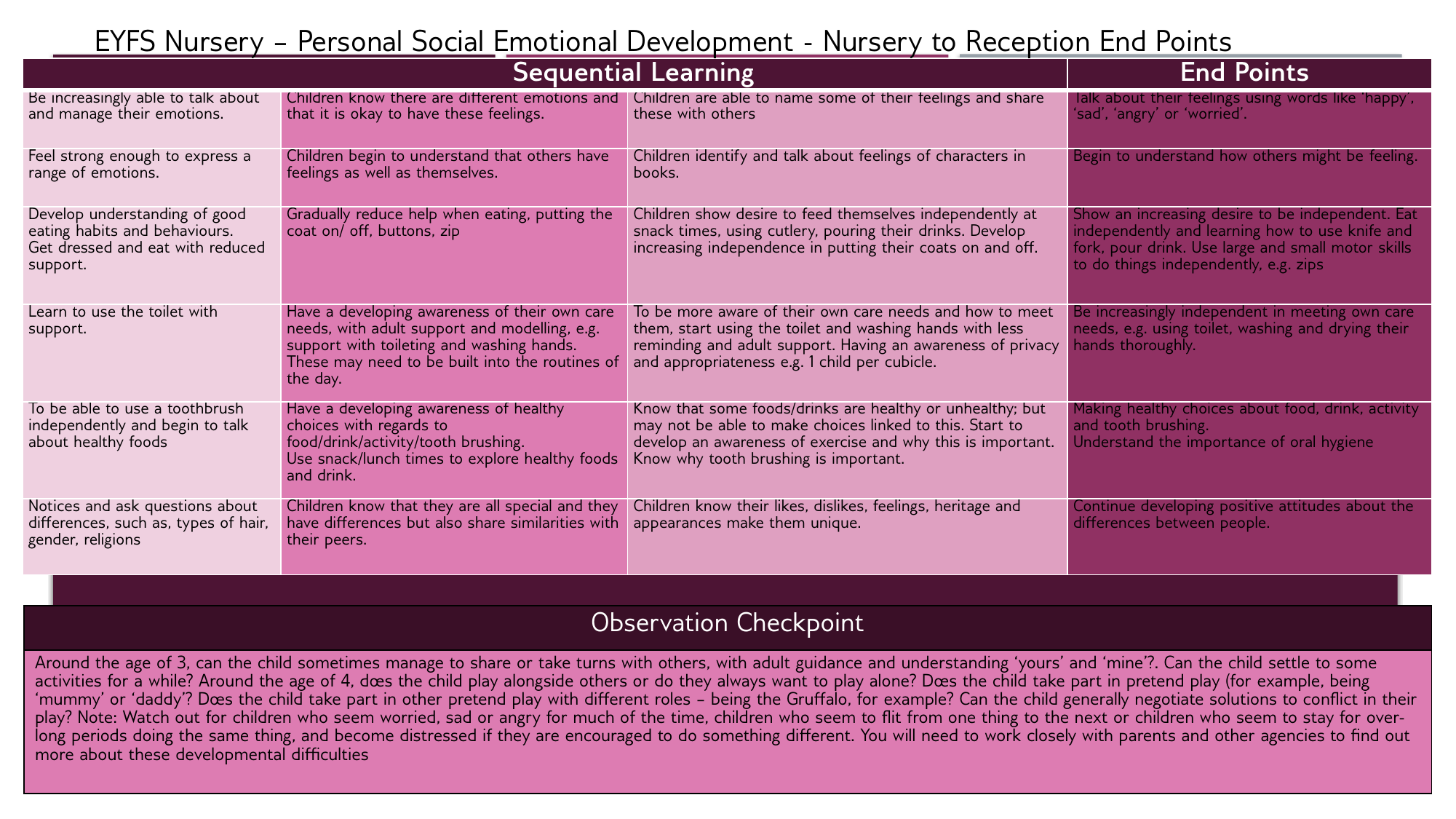

EYFS Nursery – Personal Social Emotional Development - Nursery to Reception End Points
| Sequential Learning |  |  | End Points |
| --- | --- | --- | --- |
| Be increasingly able to talk about and manage their emotions. | Children know there are different emotions and that it is okay to have these feelings. | Children are able to name some of their feelings and share these with others | Talk about their feelings using words like ‘happy’, ‘sad’, ‘angry’ or ‘worried’. |
| Feel strong enough to express a range of emotions. | Children begin to understand that others have feelings as well as themselves. | Children identify and talk about feelings of characters in books. | Begin to understand how others might be feeling. |
| Develop understanding of good eating habits and behaviours. Get dressed and eat with reduced support. | Gradually reduce help when eating, putting the coat on/ off, buttons, zip | Children show desire to feed themselves independently at snack times, using cutlery, pouring their drinks. Develop increasing independence in putting their coats on and off. | Show an increasing desire to be independent. Eat independently and learning how to use knife and fork, pour drink. Use large and small motor skills to do things independently, e.g. zips |
| Learn to use the toilet with support. | Have a developing awareness of their own care needs, with adult support and modelling, e.g. support with toileting and washing hands. These may need to be built into the routines of the day. | To be more aware of their own care needs and how to meet them, start using the toilet and washing hands with less reminding and adult support. Having an awareness of privacy and appropriateness e.g. 1 child per cubicle. | Be increasingly independent in meeting own care needs, e.g. using toilet, washing and drying their hands thoroughly. |
| To be able to use a toothbrush independently and begin to talk about healthy foods | Have a developing awareness of healthy choices with regards to food/drink/activity/tooth brushing. Use snack/lunch times to explore healthy foods and drink. | Know that some foods/drinks are healthy or unhealthy; but may not be able to make choices linked to this. Start to develop an awareness of exercise and why this is important. Know why tooth brushing is important. | Making healthy choices about food, drink, activity and tooth brushing. Understand the importance of oral hygiene |
| Notices and ask questions about differences, such as, types of hair, gender, religions | Children know that they are all special and they have differences but also share similarities with their peers. | Children know their likes, dislikes, feelings, heritage and appearances make them unique. | Continue developing positive attitudes about the differences between people. |
| Observation Checkpoint |
| --- |
| Around the age of 3, can the child sometimes manage to share or take turns with others, with adult guidance and understanding ‘yours’ and ‘mine’?. Can the child settle to some activities for a while? Around the age of 4, does the child play alongside others or do they always want to play alone? Does the child take part in pretend play (for example, being ‘mummy’ or ‘daddy’? Does the child take part in other pretend play with different roles – being the Gruffalo, for example? Can the child generally negotiate solutions to conflict in their play? Note: Watch out for children who seem worried, sad or angry for much of the time, children who seem to flit from one thing to the next or children who seem to stay for over-long periods doing the same thing, and become distressed if they are encouraged to do something different. You will need to work closely with parents and other agencies to find out more about these developmental difficulties |